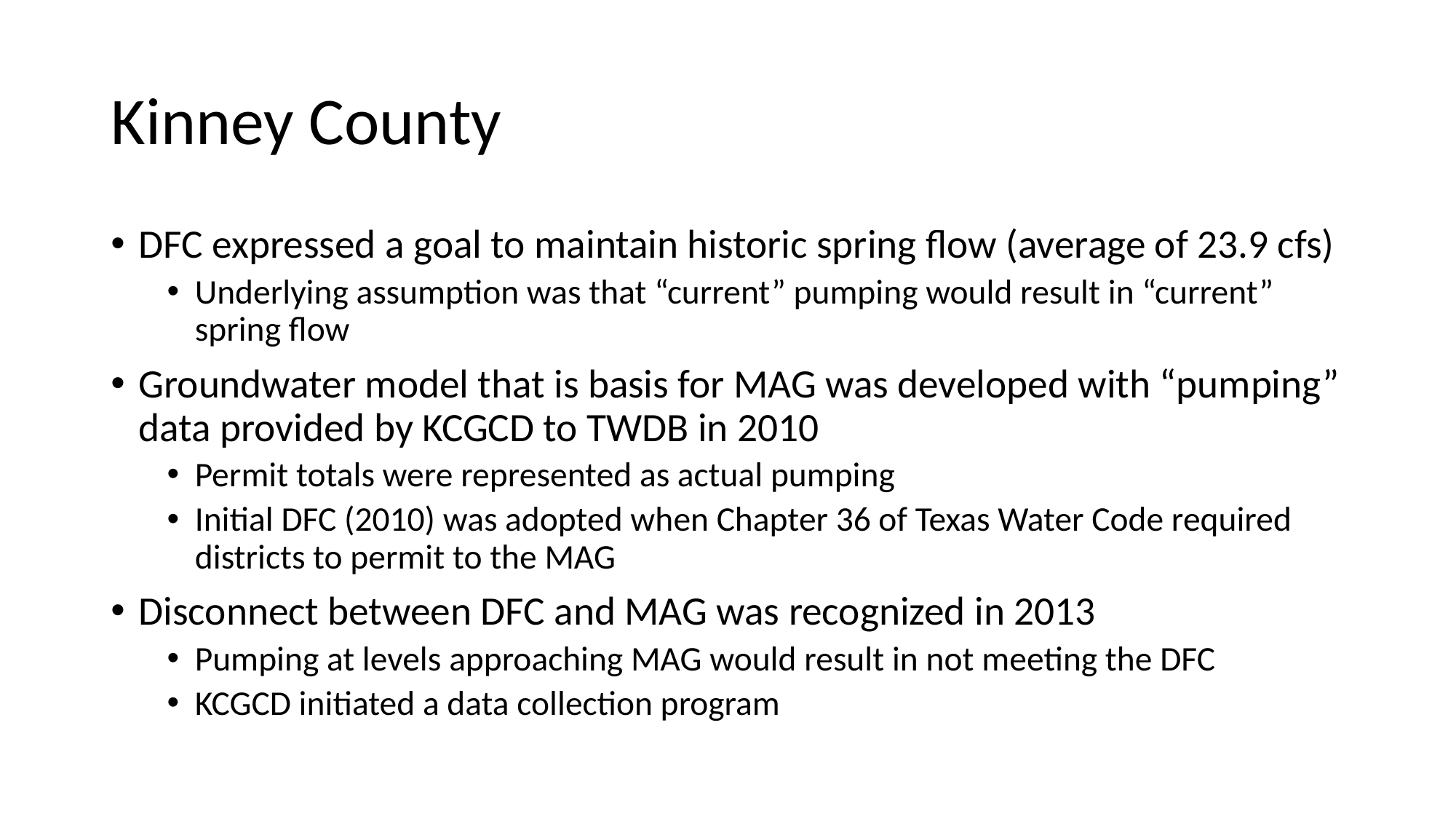

# Kinney County
DFC expressed a goal to maintain historic spring flow (average of 23.9 cfs)
Underlying assumption was that “current” pumping would result in “current” spring flow
Groundwater model that is basis for MAG was developed with “pumping” data provided by KCGCD to TWDB in 2010
Permit totals were represented as actual pumping
Initial DFC (2010) was adopted when Chapter 36 of Texas Water Code required districts to permit to the MAG
Disconnect between DFC and MAG was recognized in 2013
Pumping at levels approaching MAG would result in not meeting the DFC
KCGCD initiated a data collection program